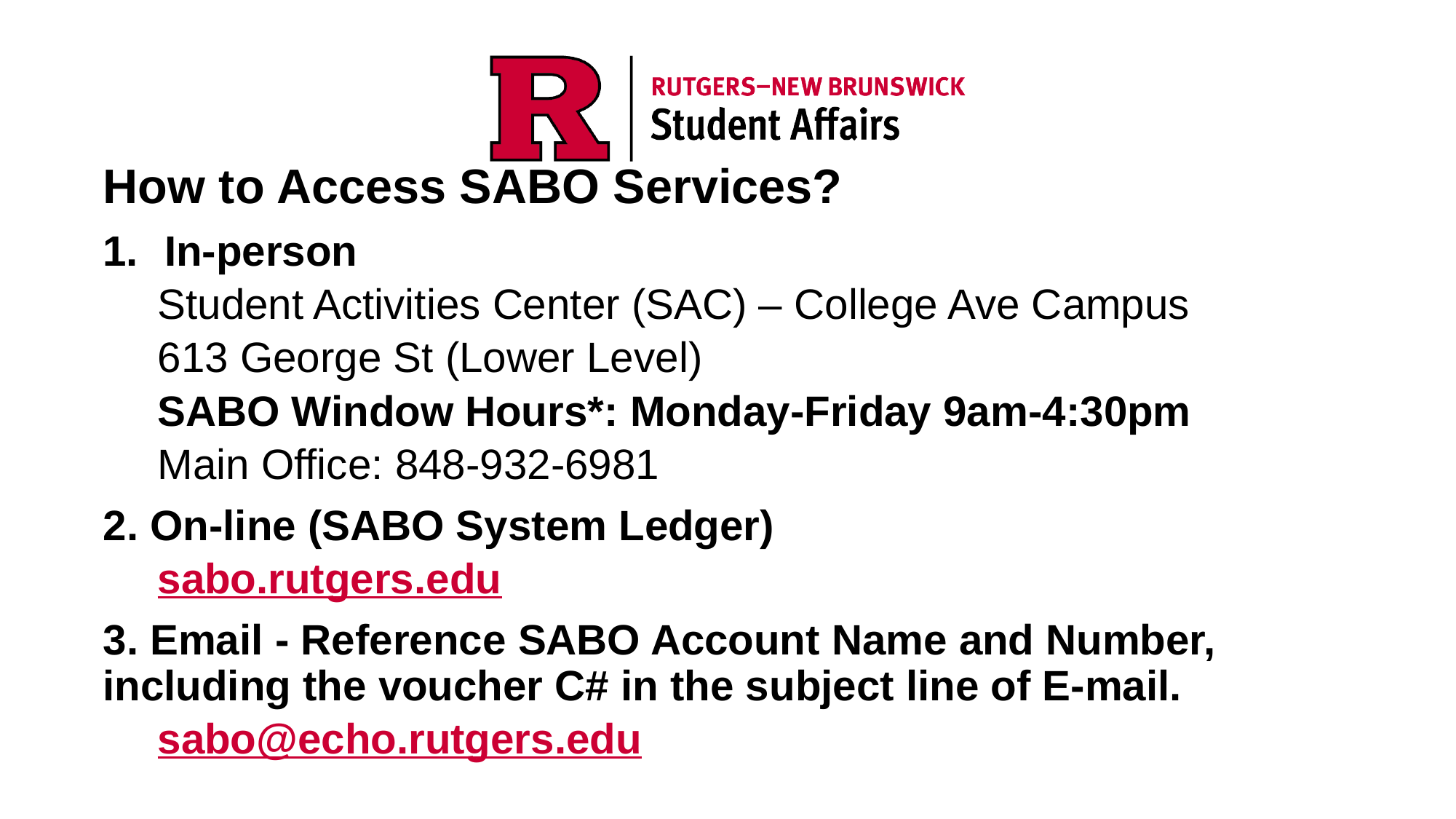

How to Access SABO Services?
In-person
Student Activities Center (SAC) – College Ave Campus
613 George St (Lower Level)
SABO Window Hours*: Monday-Friday 9am-4:30pm
Main Office: 848-932-6981
2. On-line (SABO System Ledger)
sabo.rutgers.edu
3. Email - Reference SABO Account Name and Number,    including the voucher C# in the subject line of E-mail.
sabo@echo.rutgers.edu